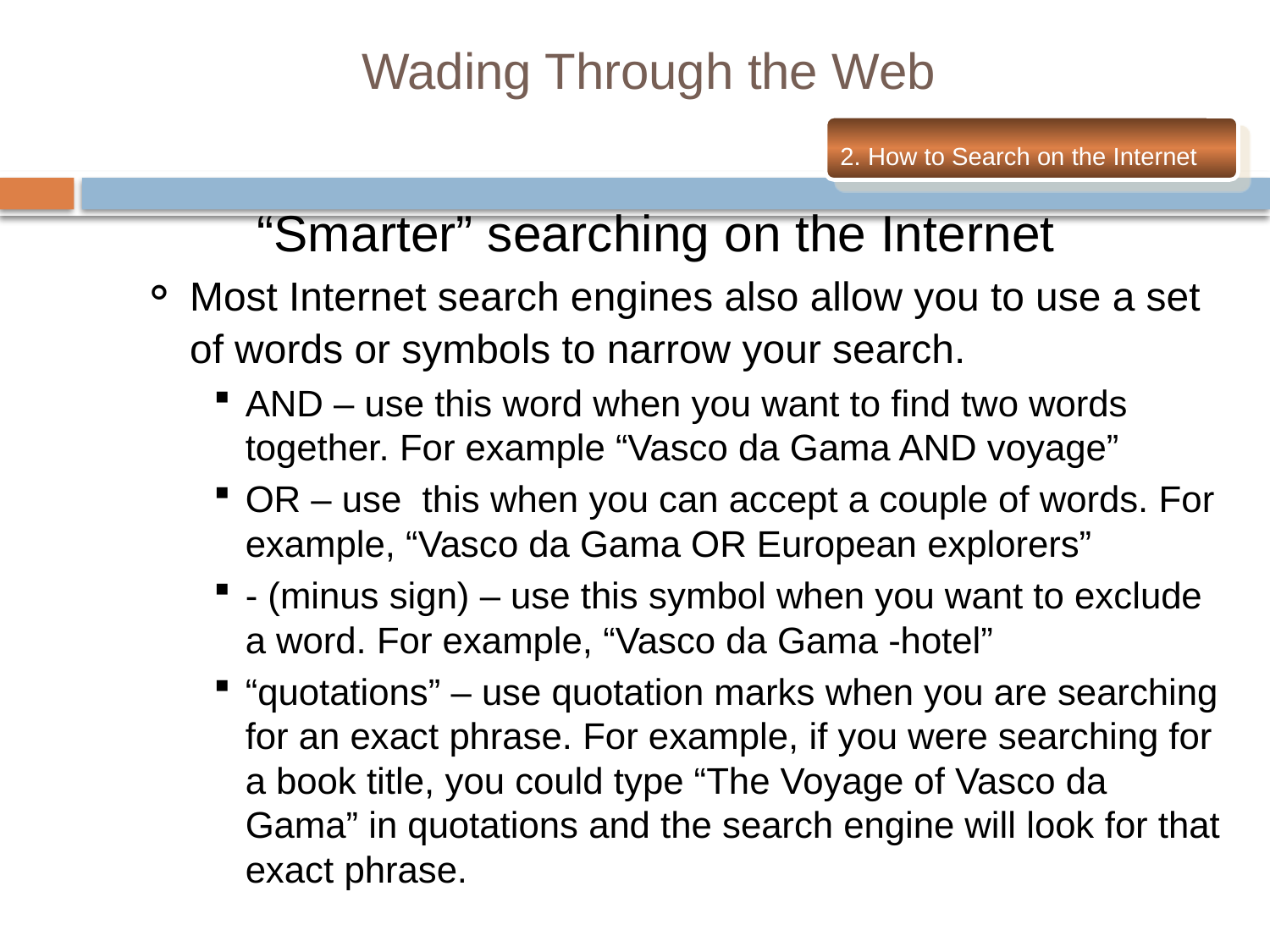

# Wading Through the Web
2. How to Search on the Internet

“Smarter” searching on the Internet
Most Internet search engines also allow you to use a set of words or symbols to narrow your search.
AND – use this word when you want to find two words together. For example “Vasco da Gama AND voyage”
OR – use  this when you can accept a couple of words. For example, “Vasco da Gama OR European explorers”
- (minus sign) – use this symbol when you want to exclude a word. For example, “Vasco da Gama -hotel”
“quotations” – use quotation marks when you are searching for an exact phrase. For example, if you were searching for a book title, you could type “The Voyage of Vasco da Gama” in quotations and the search engine will look for that exact phrase.